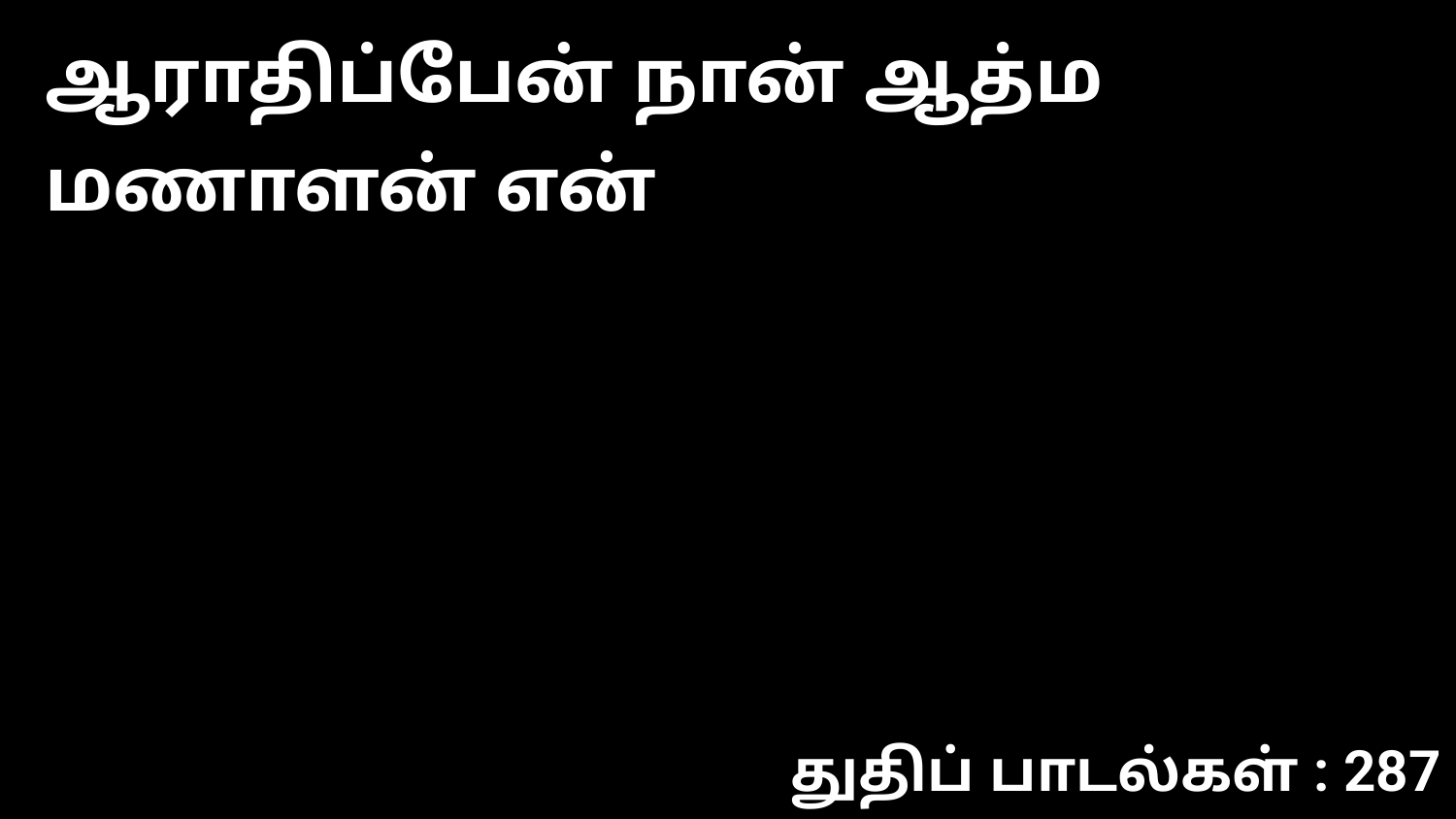

ஆராதிப்பேன் நான் ஆத்ம மணாளன் என்
துதிப் பாடல்கள் : 287